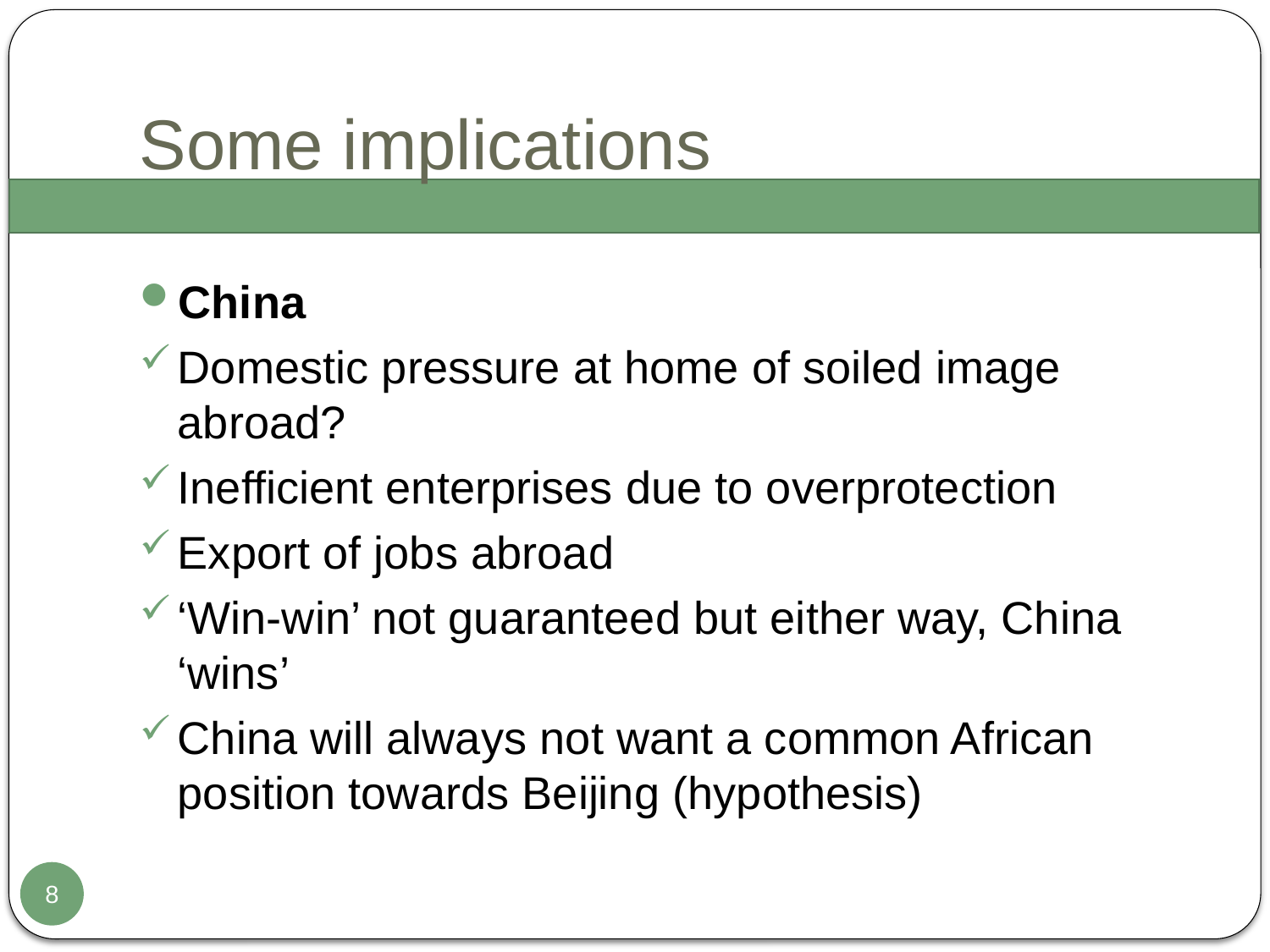

# Some implications

China
Domestic pressure at home of soiled image abroad?
Inefficient enterprises due to overprotection
Export of jobs abroad
‘Win-win’ not guaranteed but either way, China ‘wins’
China will always not want a common African position towards Beijing (hypothesis)

8